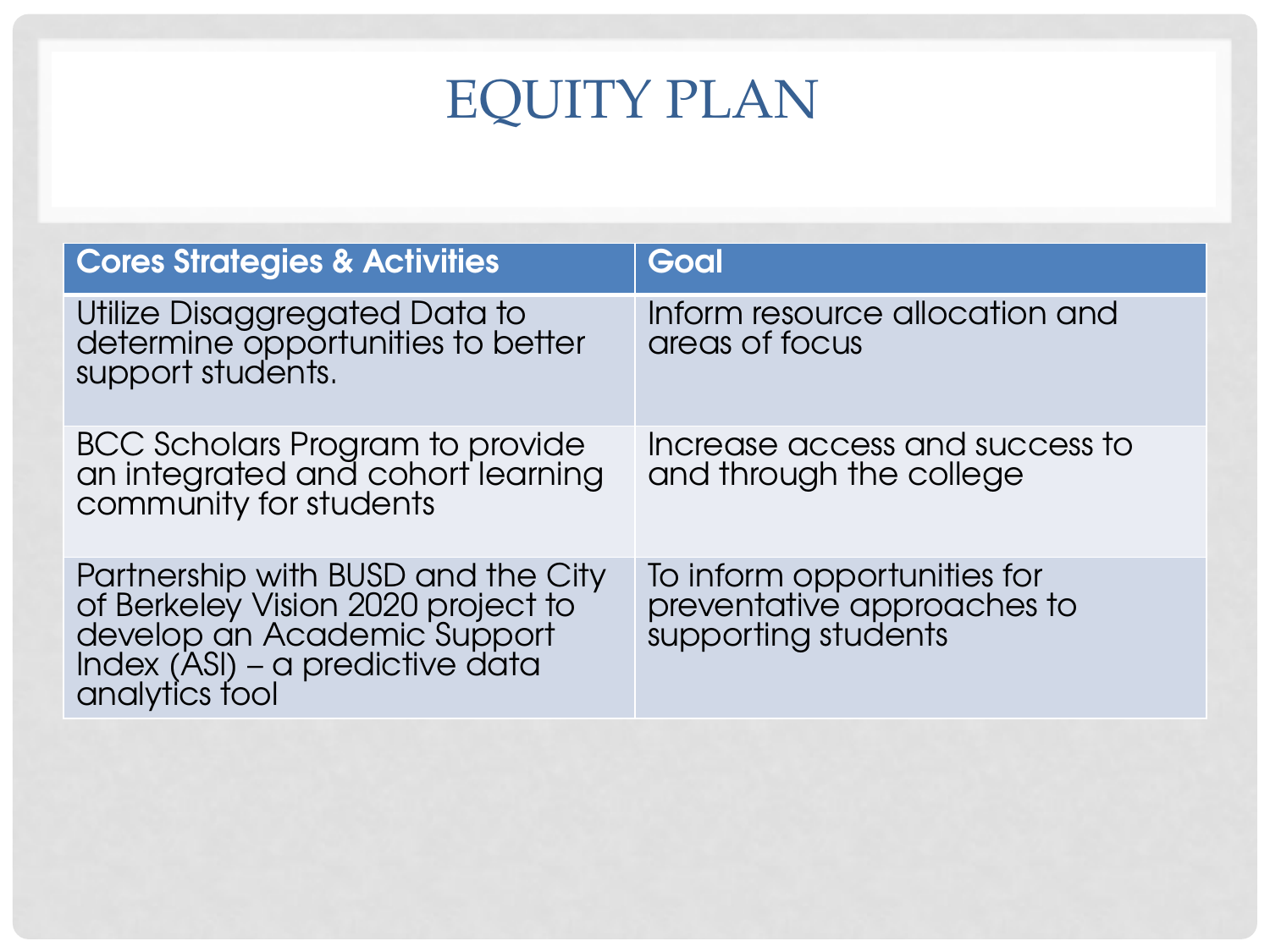

# EQUITY PLAN
| Cores Strategies & Activities | Goal |
| --- | --- |
| Utilize Disaggregated Data to determine opportunities to better support students. | Inform resource allocation and areas of focus |
| BCC Scholars Program to provide an integrated and cohort learning community for students | Increase access and success to and through the college |
| Partnership with BUSD and the City of Berkeley Vision 2020 project to develop an Academic Support Index (ASI) – a predictive data analytics tool | To inform opportunities for preventative approaches to supporting students |